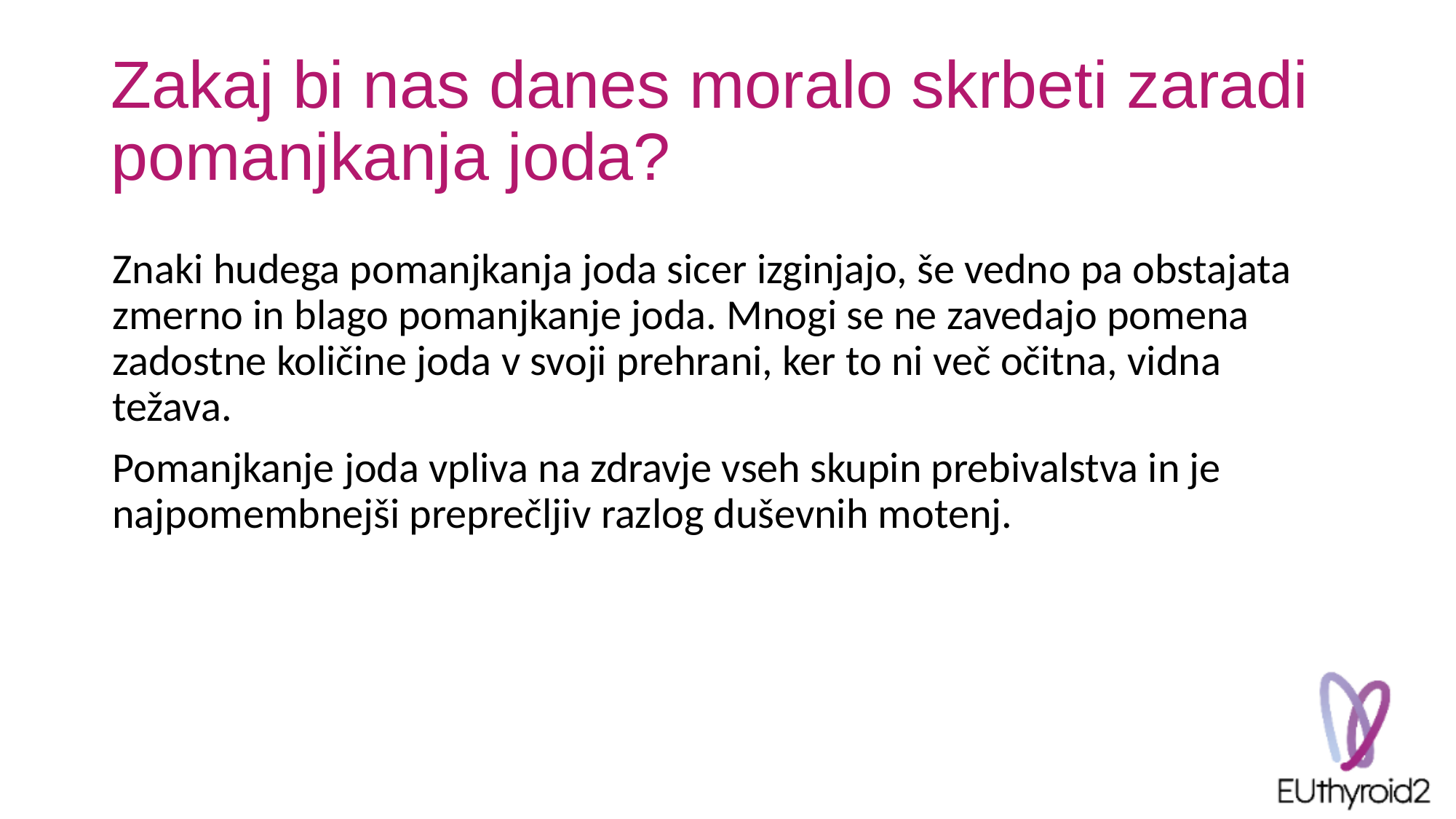

# Zakaj bi nas danes moralo skrbeti zaradi pomanjkanja joda?
Znaki hudega pomanjkanja joda sicer izginjajo, še vedno pa obstajata zmerno in blago pomanjkanje joda. Mnogi se ne zavedajo pomena zadostne količine joda v svoji prehrani, ker to ni več očitna, vidna težava.
Pomanjkanje joda vpliva na zdravje vseh skupin prebivalstva in je najpomembnejši preprečljiv razlog duševnih motenj.